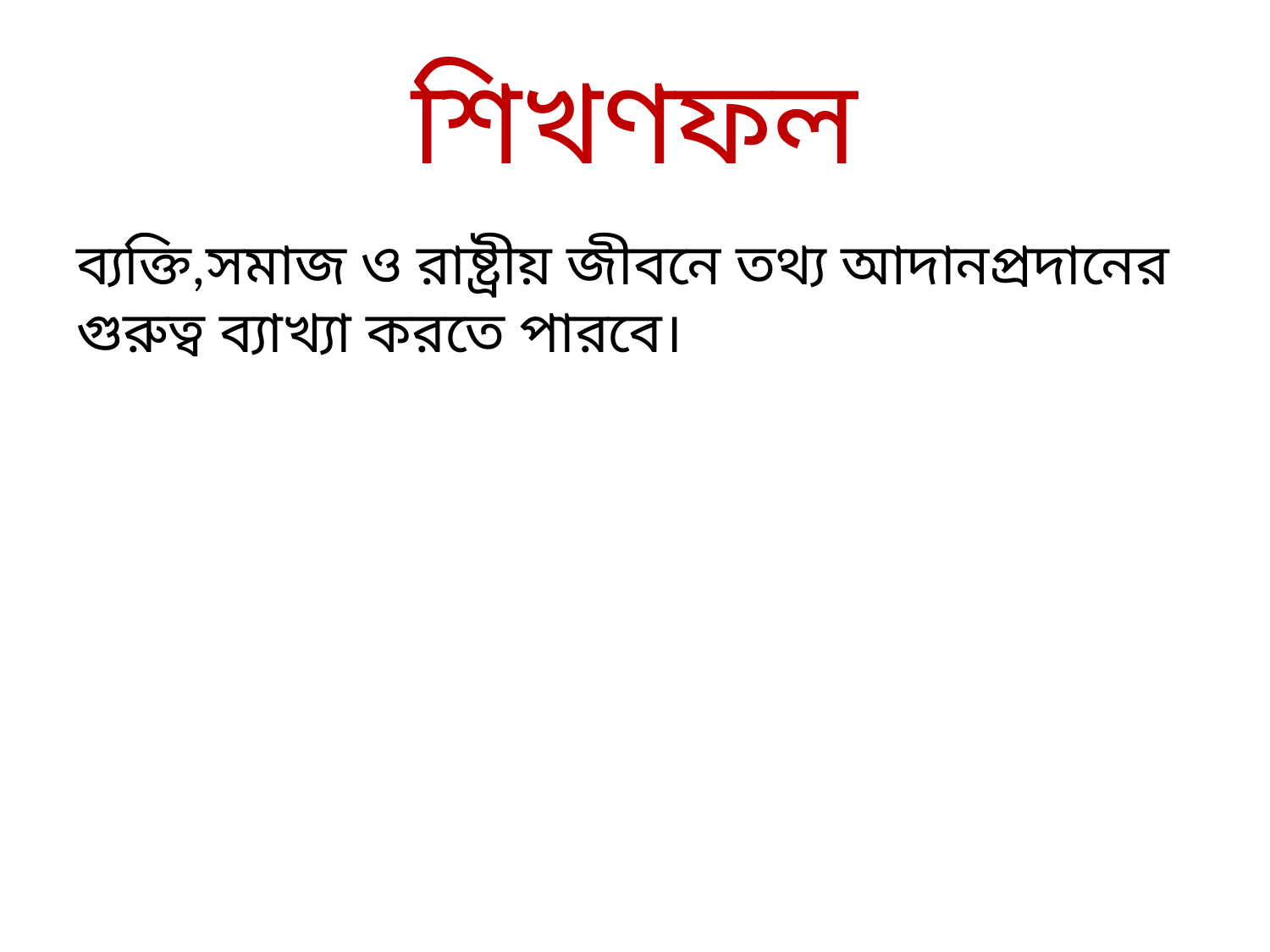

# শিখণফল
ব্যক্তি,সমাজ ও রাষ্ট্রীয় জীবনে তথ্য আদানপ্রদানের গুরুত্ব ব্যাখ্যা করতে পারবে।